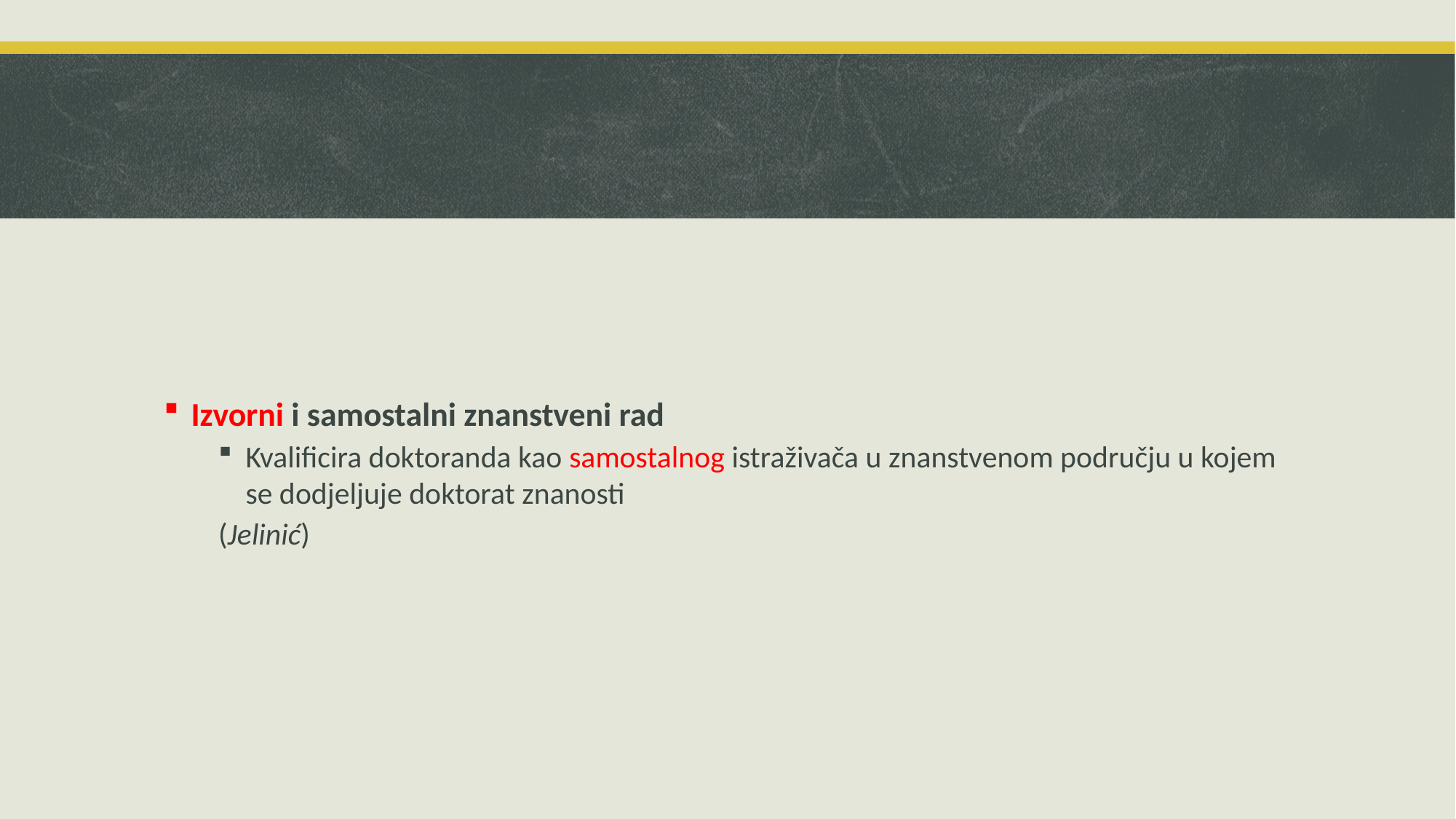

Izvorni i samostalni znanstveni rad
Kvalificira doktoranda kao samostalnog istraživača u znanstvenom području u kojem se dodjeljuje doktorat znanosti
(Jelinić)